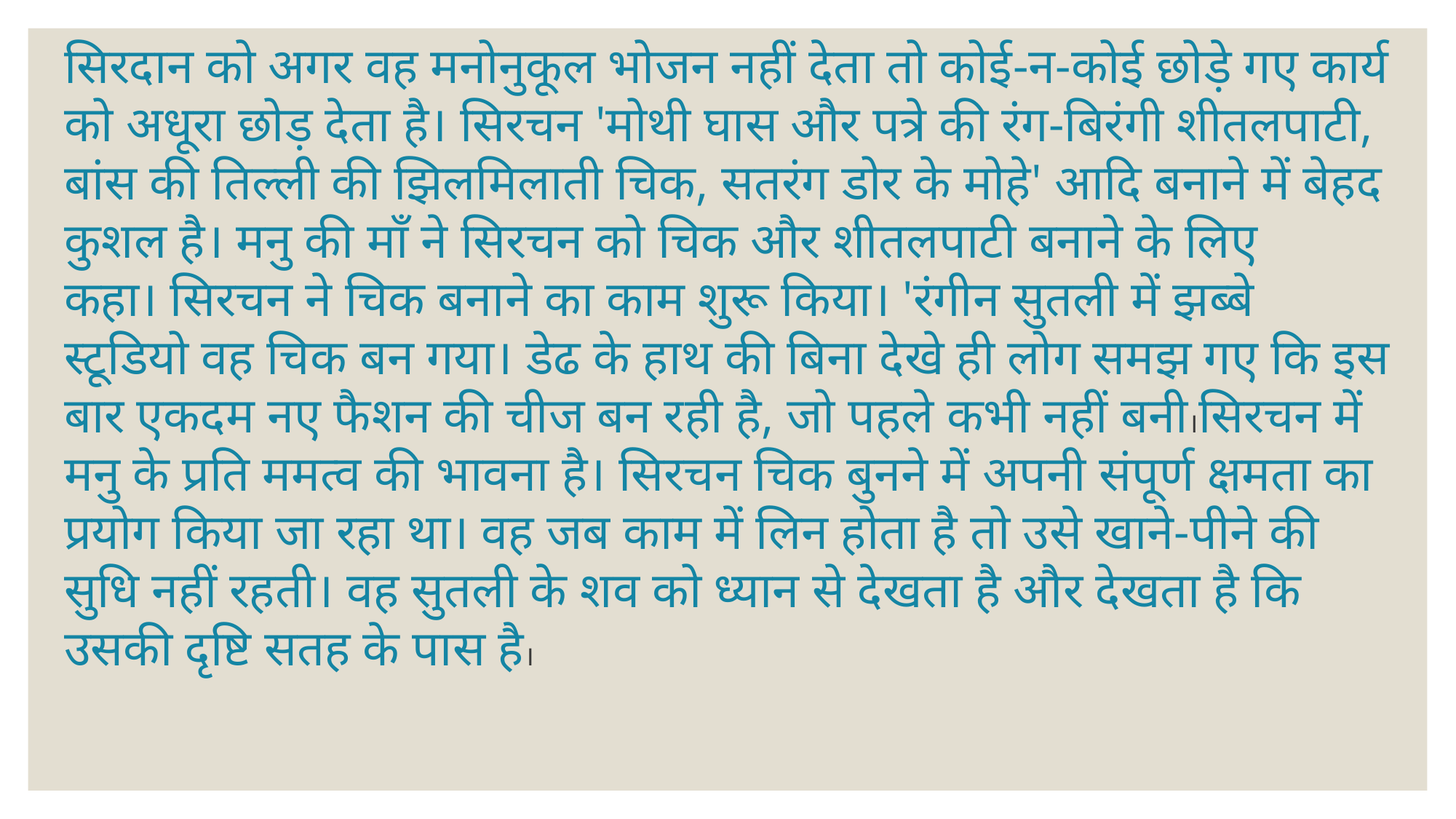

सिरदान को अगर वह मनोनुकूल भोजन नहीं देता तो कोई-न-कोई छोड़े गए कार्य को अधूरा छोड़ देता है। सिरचन 'मोथी घास और पत्रे की रंग-बिरंगी शीतलपाटी, बांस की तिल्ली की झिलमिलाती चिक, सतरंग डोर के मोहे' आदि बनाने में बेहद कुशल है। मनु की माँ ने सिरचन को चिक और शीतलपाटी बनाने के लिए कहा। सिरचन ने चिक बनाने का काम शुरू किया। 'रंगीन सुतली में झब्बे स्टूडियो वह चिक बन गया। डेढ के हाथ की बिना देखे ही लोग समझ गए कि इस बार एकदम नए फैशन की चीज बन रही है, जो पहले कभी नहीं बनी।सिरचन में मनु के प्रति ममत्व की भावना है। सिरचन चिक बुनने में अपनी संपूर्ण क्षमता का प्रयोग किया जा रहा था। वह जब काम में लिन होता है तो उसे खाने-पीने की सुधि नहीं रहती। वह सुतली के शव को ध्यान से देखता है और देखता है कि उसकी दृष्टि सतह के पास है।